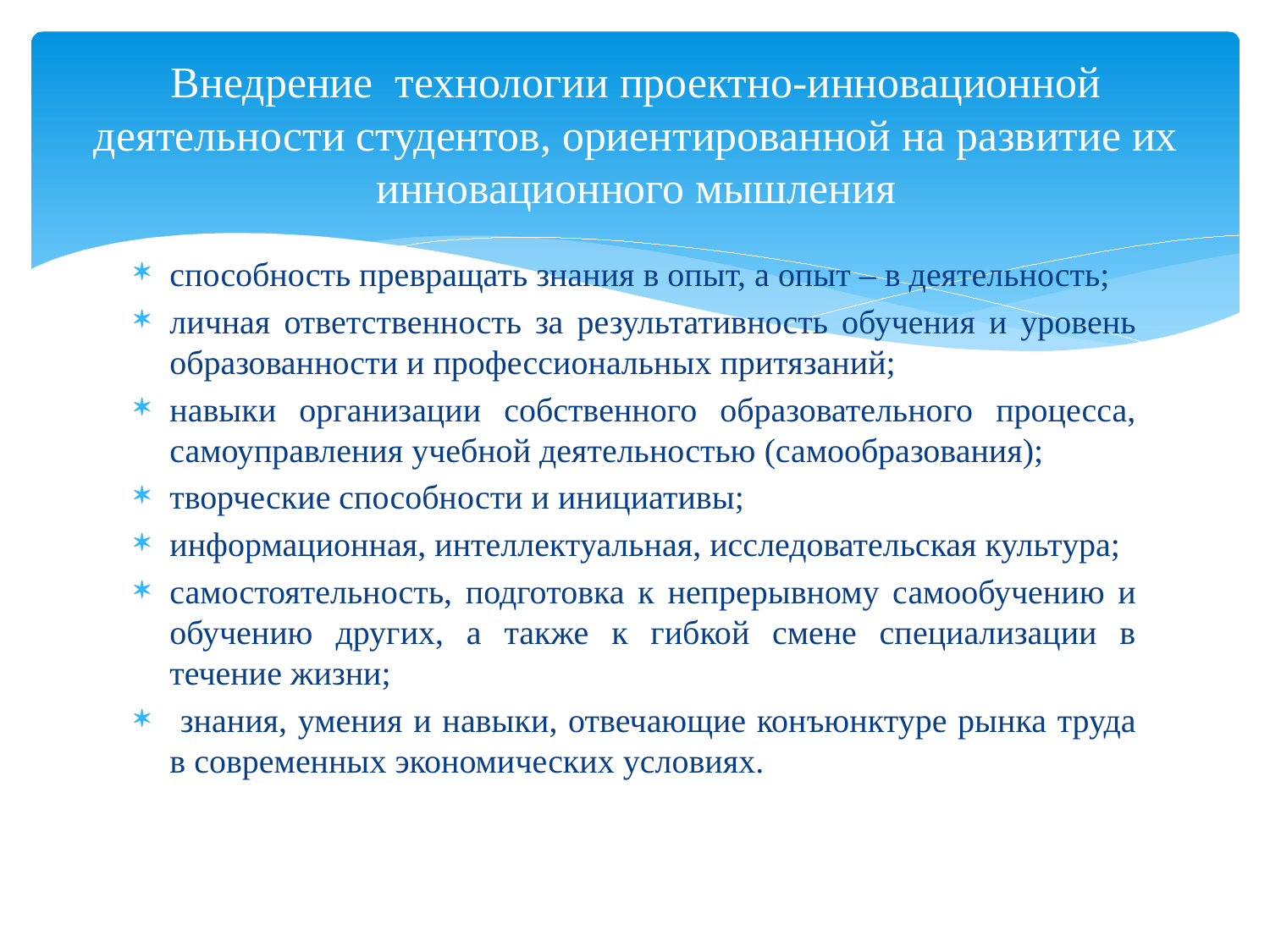

# Внедрение  технологии проектно-инновационной деятельности студентов, ориентированной на развитие их инновационного мышления
способность превращать знания в опыт, а опыт – в деятельность;
личная ответственность за результативность обучения и уровень образованности и профессиональных притязаний;
навыки организации собственного образовательного процесса, самоуправления учебной деятельностью (самообразования);
творческие способности и инициативы;
информационная, интеллектуальная, исследовательская культура;
самостоятельность, подготовка к непрерывному самообучению и обучению других, а также к гибкой смене специализации в течение жизни;
 знания, умения и навыки, отвечающие конъюнктуре рынка труда в современных экономических условиях.